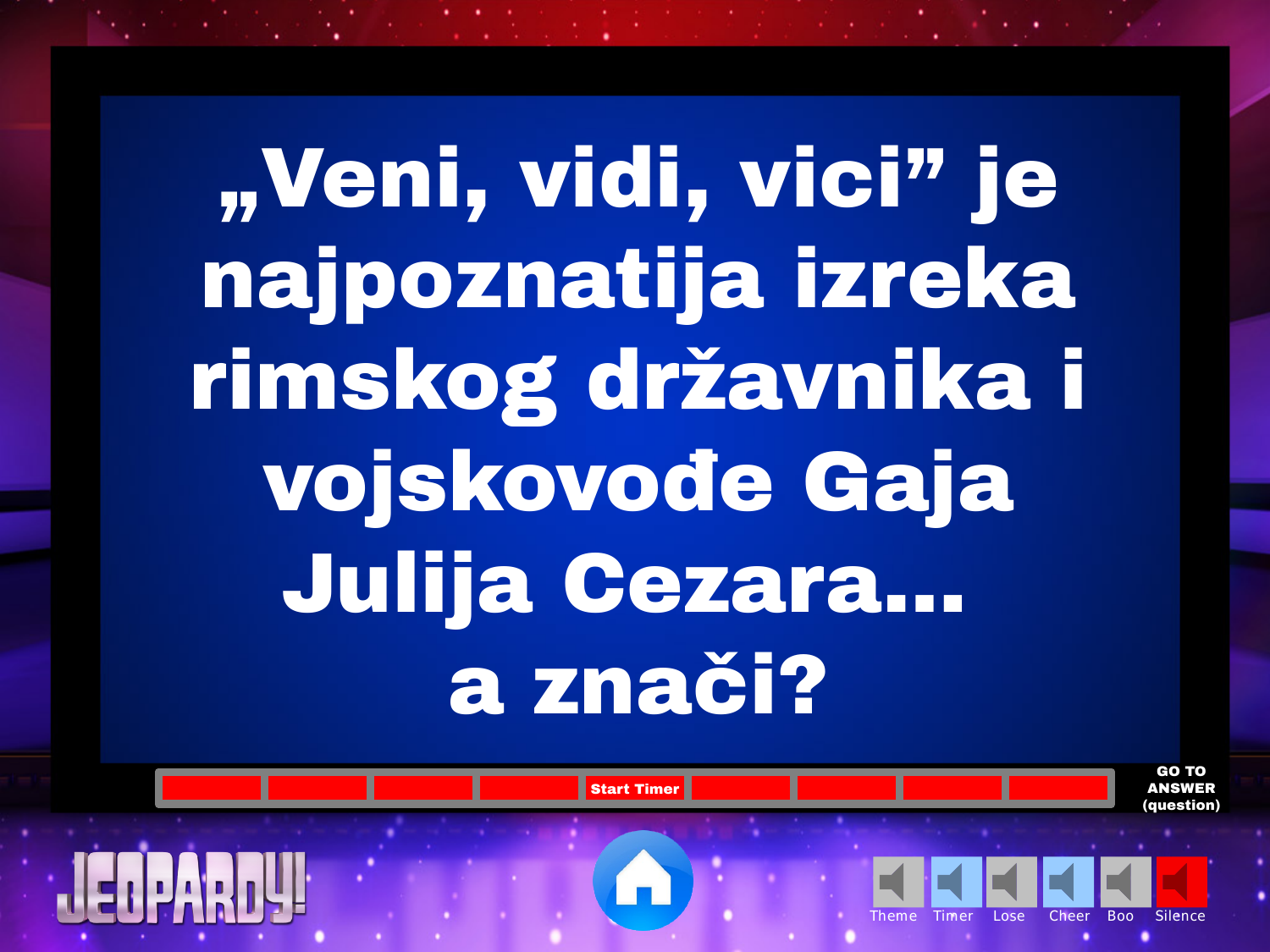

„Veni, vidi, vici” je najpoznatija izreka rimskog državnika i vojskovođe Gaja Julija Cezara…
a znači?